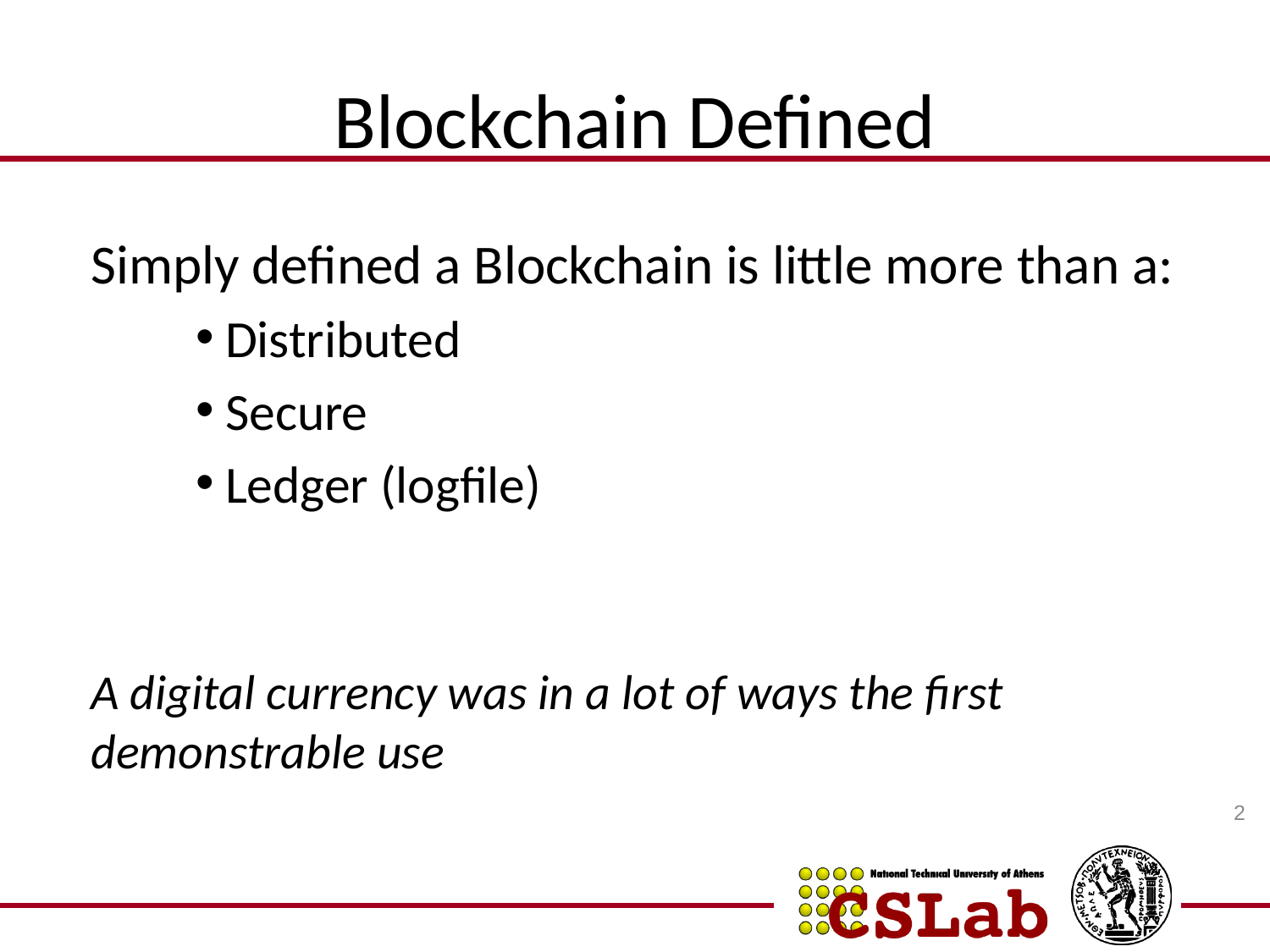

# Blockchain Defined
Simply defined a Blockchain is little more than a:
Distributed
Secure
Ledger (logfile)

A digital currency was in a lot of ways the first demonstrable use
2